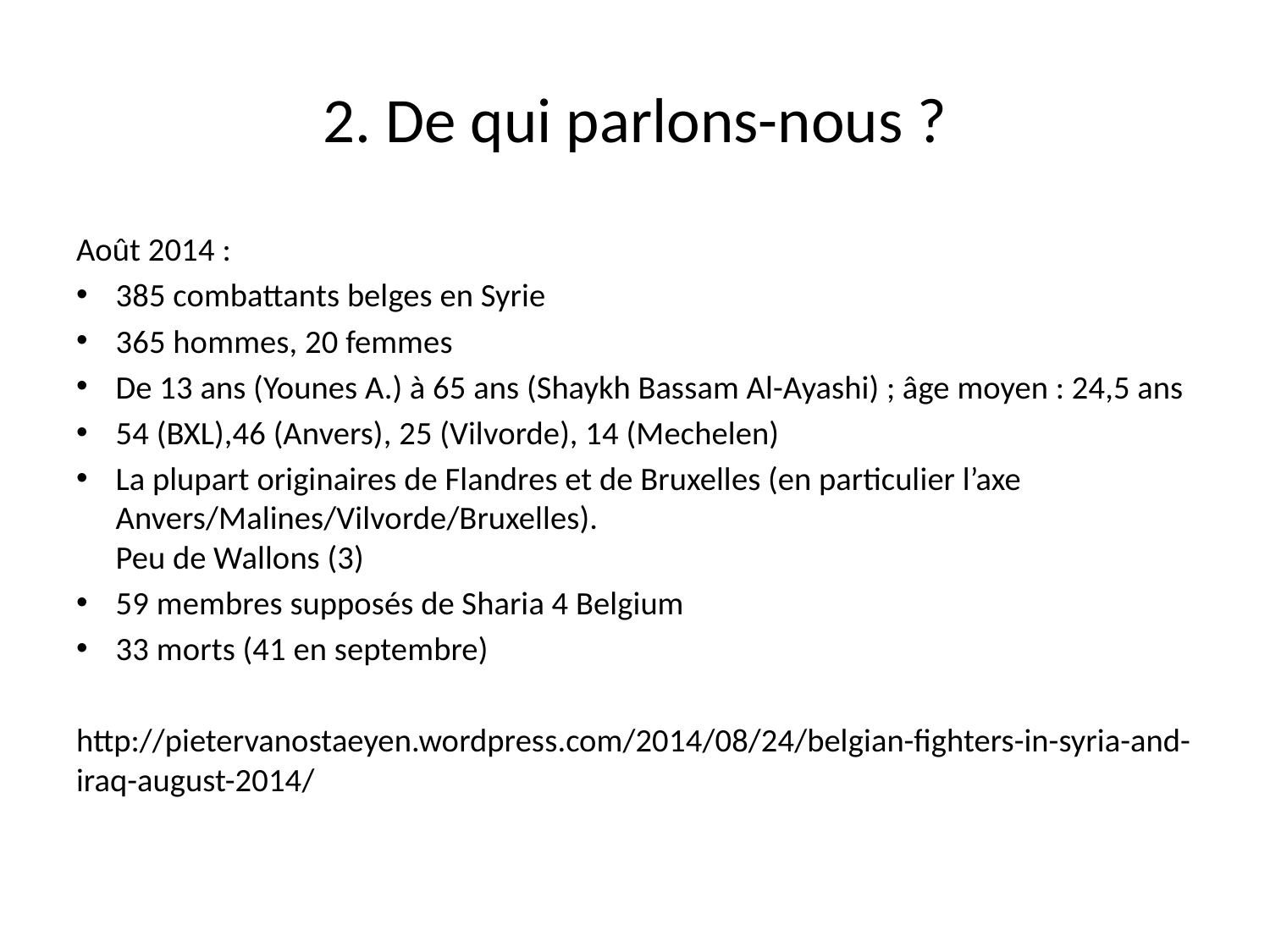

# 2. De qui parlons-nous ?
Août 2014 :
385 combattants belges en Syrie
365 hommes, 20 femmes
De 13 ans (Younes A.) à 65 ans (Shaykh Bassam Al-Ayashi) ; âge moyen : 24,5 ans
54 (BXL),46 (Anvers), 25 (Vilvorde), 14 (Mechelen)
La plupart originaires de Flandres et de Bruxelles (en particulier l’axe Anvers/Malines/Vilvorde/Bruxelles).
Peu de Wallons (3)
59 membres supposés de Sharia 4 Belgium
33 morts (41 en septembre)

http://pietervanostaeyen.wordpress.com/2014/08/24/belgian-fighters-in-syria-and-iraq-august-2014/